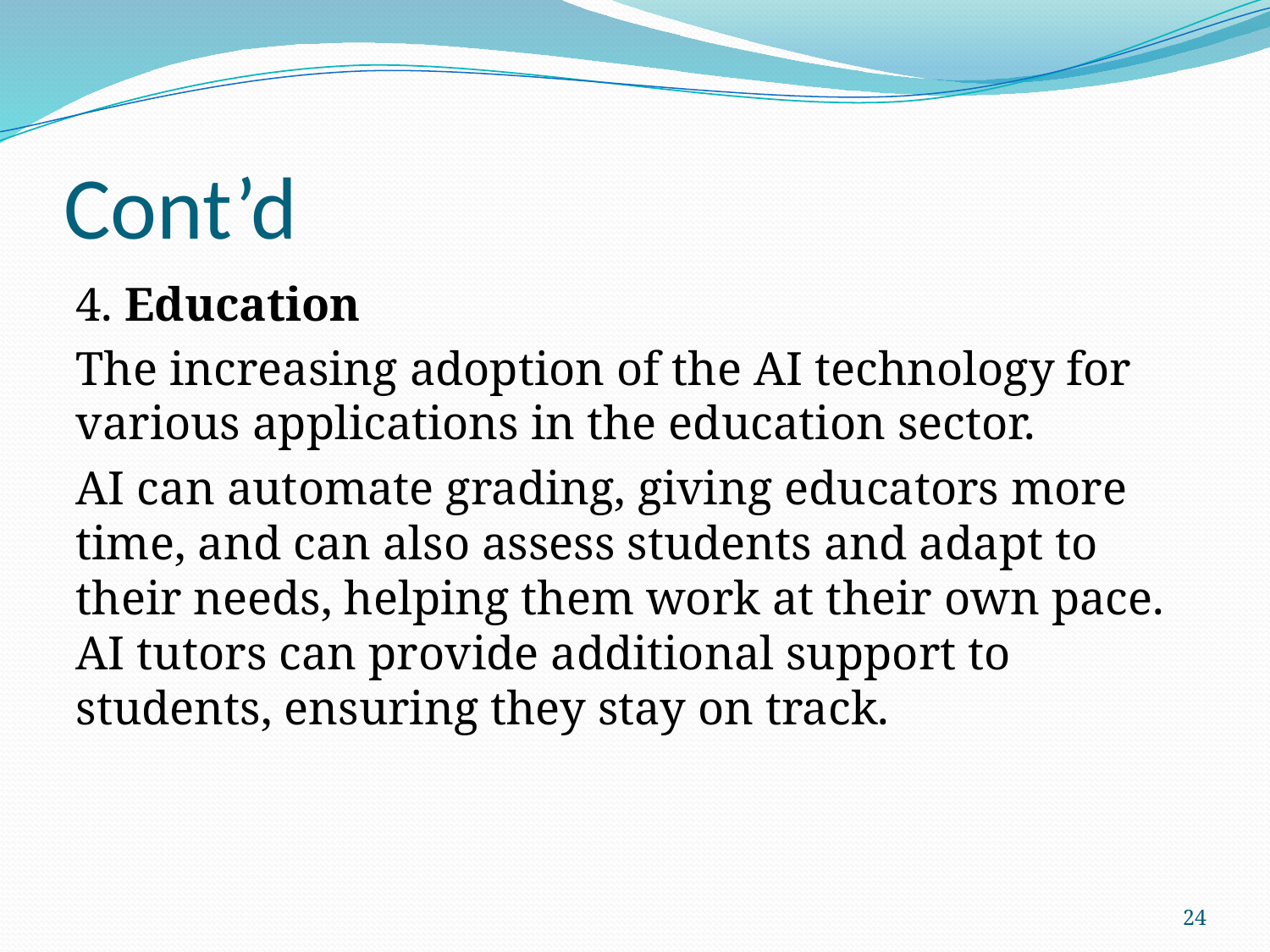

# Cont’d
4. Education
The increasing adoption of the AI technology for various applications in the education sector.
AI can automate grading, giving educators more time, and can also assess students and adapt to their needs, helping them work at their own pace. AI tutors can provide additional support to students, ensuring they stay on track.

24